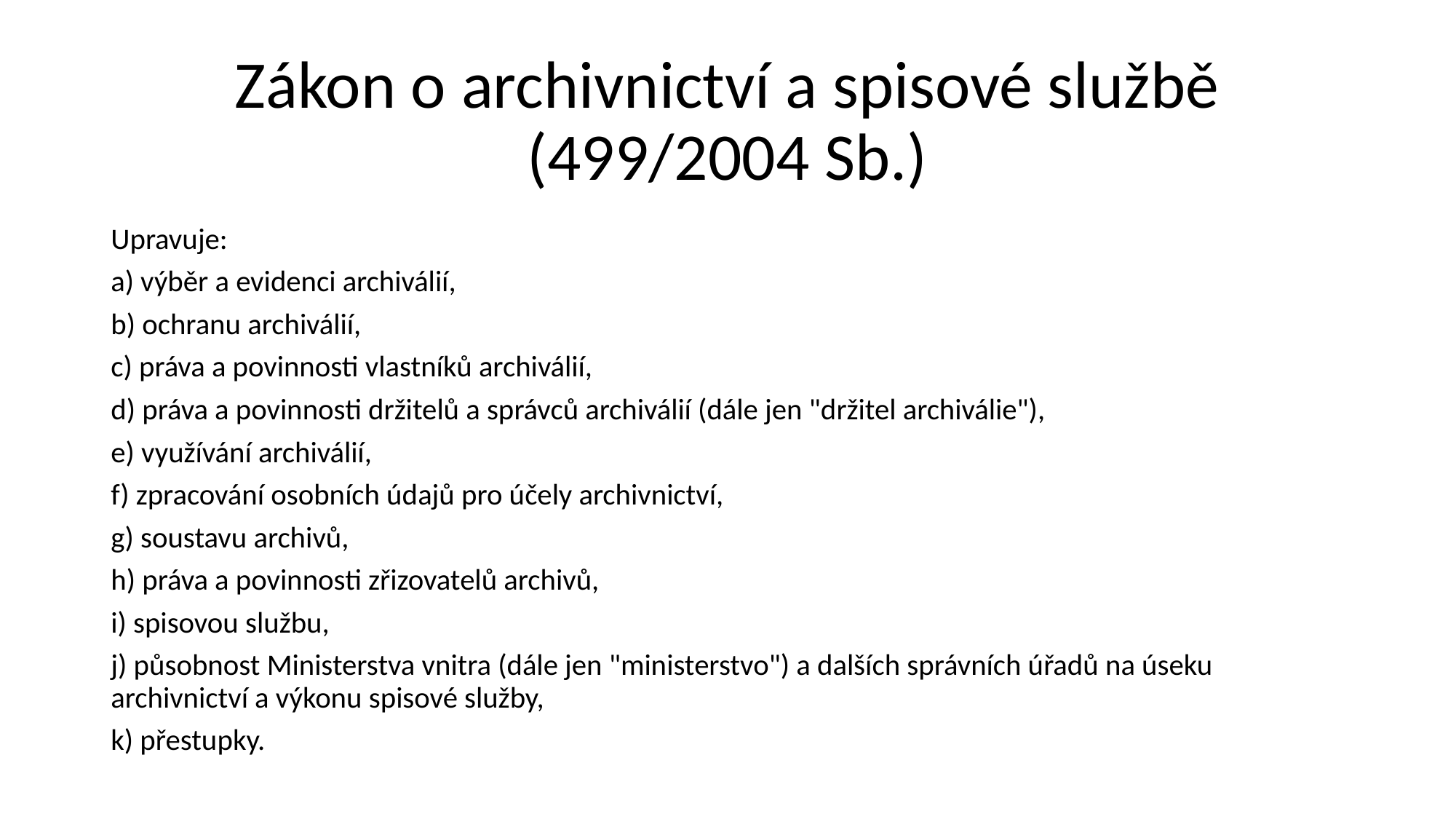

# Zákon o archivnictví a spisové službě (499/2004 Sb.)
Upravuje:
a) výběr a evidenci archiválií,
b) ochranu archiválií,
c) práva a povinnosti vlastníků archiválií,
d) práva a povinnosti držitelů a správců archiválií (dále jen "držitel archiválie"),
e) využívání archiválií,
f) zpracování osobních údajů pro účely archivnictví,
g) soustavu archivů,
h) práva a povinnosti zřizovatelů archivů,
i) spisovou službu,
j) působnost Ministerstva vnitra (dále jen "ministerstvo") a dalších správních úřadů na úseku archivnictví a výkonu spisové služby,
k) přestupky.